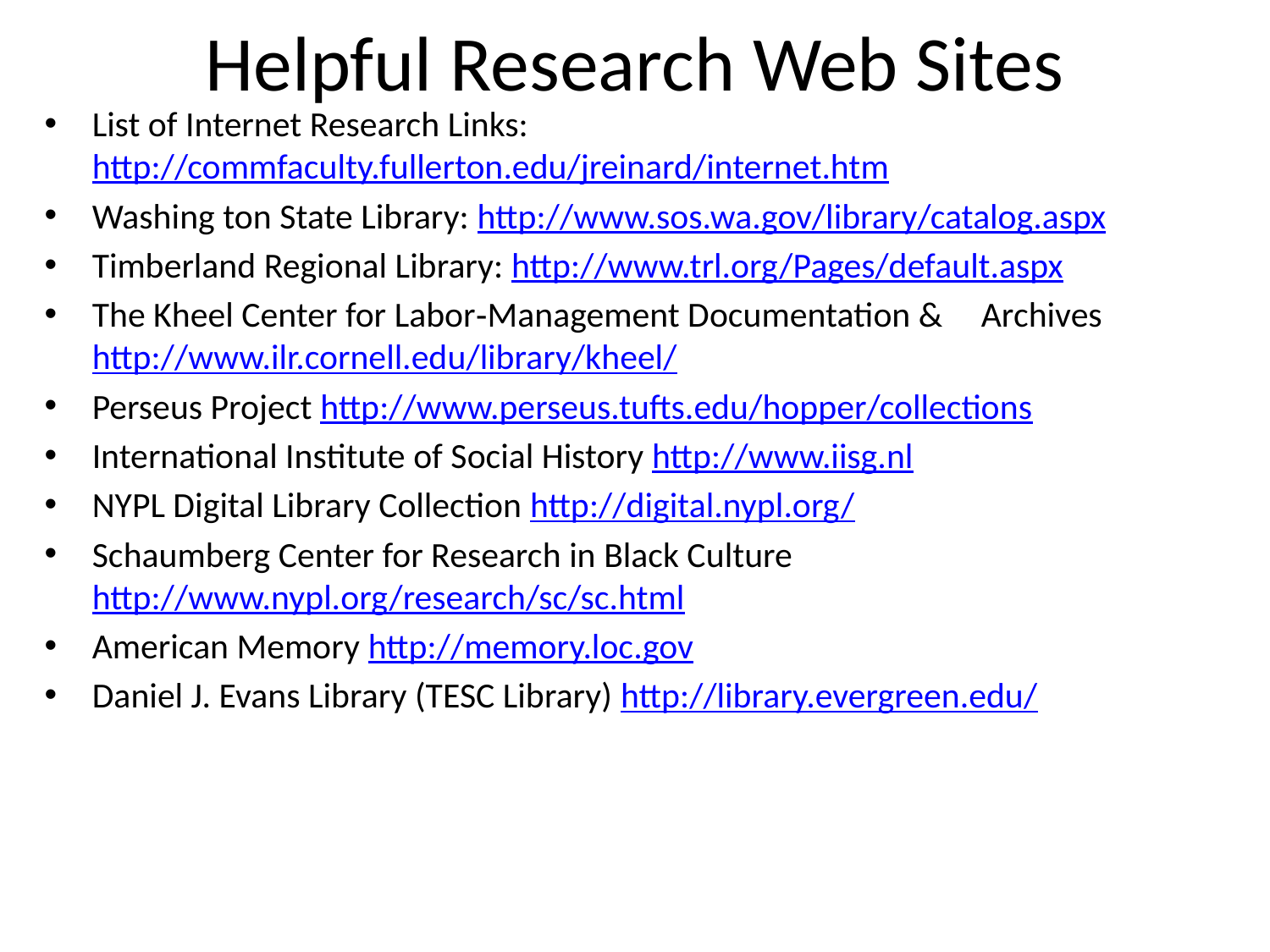

# Helpful Research Web Sites
List of Internet Research Links: 	http://commfaculty.fullerton.edu/jreinard/internet.htm
Washing ton State Library: http://www.sos.wa.gov/library/catalog.aspx
Timberland Regional Library: http://www.trl.org/Pages/default.aspx
The Kheel Center for Labor‑Management Documentation & 	Archives  http://www.ilr.cornell.edu/library/kheel/
Perseus Project http://www.perseus.tufts.edu/hopper/collections
International Institute of Social History http://www.iisg.nl
NYPL Digital Library Collection http://digital.nypl.org/
Schaumberg Center for Research in Black Culture 	http://www.nypl.org/research/sc/sc.html
American Memory http://memory.loc.gov
Daniel J. Evans Library (TESC Library) http://library.evergreen.edu/